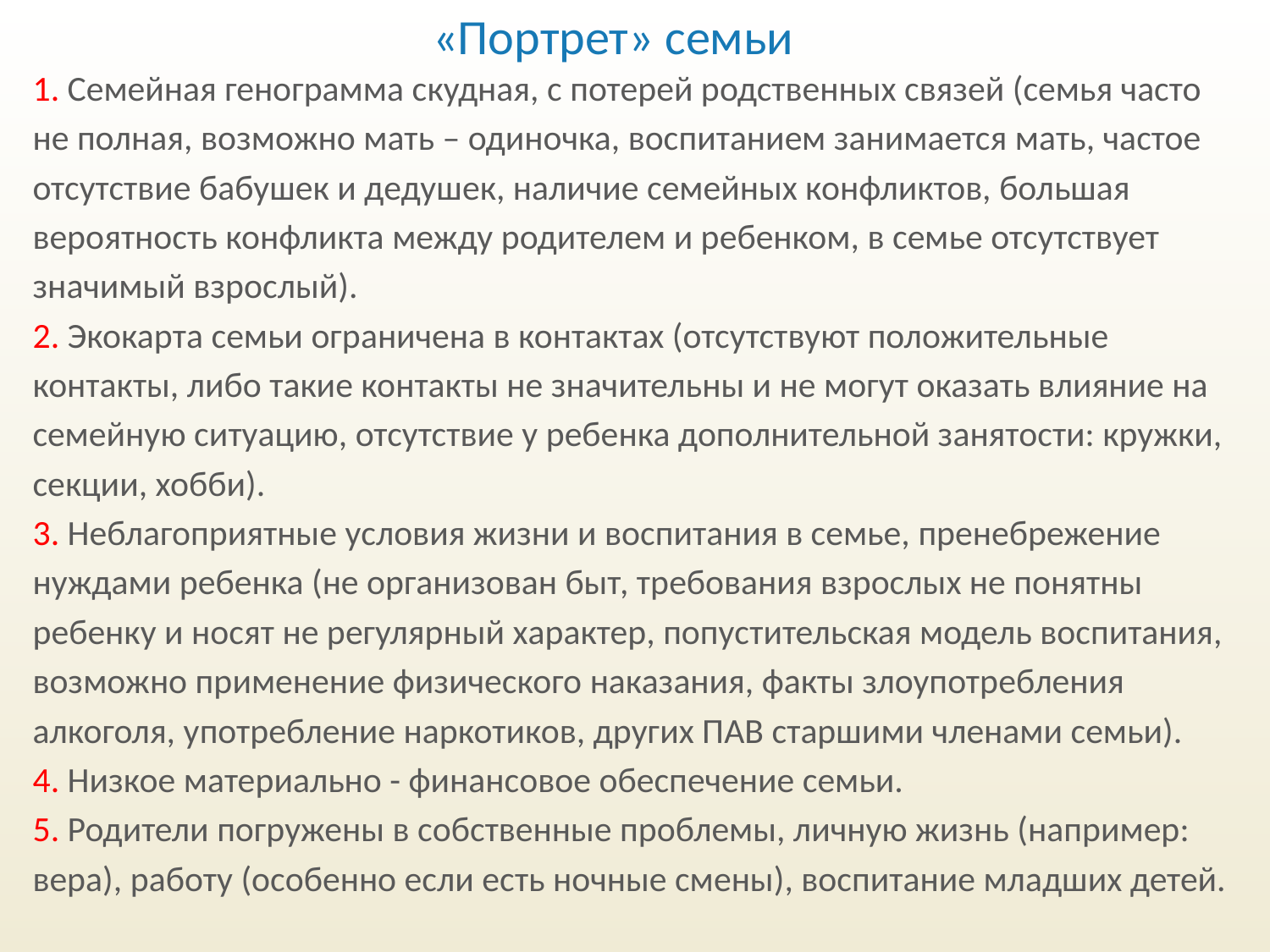

# «Портрет» семьи
1. Семейная генограмма скудная, с потерей родственных связей (семья часто
не полная, возможно мать – одиночка, воспитанием занимается мать, частое
отсутствие бабушек и дедушек, наличие семейных конфликтов, большая
вероятность конфликта между родителем и ребенком, в семье отсутствует
значимый взрослый).
2. Экокарта семьи ограничена в контактах (отсутствуют положительные
контакты, либо такие контакты не значительны и не могут оказать влияние на
семейную ситуацию, отсутствие у ребенка дополнительной занятости: кружки,
секции, хобби).
3. Неблагоприятные условия жизни и воспитания в семье, пренебрежение
нуждами ребенка (не организован быт, требования взрослых не понятны
ребенку и носят не регулярный характер, попустительская модель воспитания,
возможно применение физического наказания, факты злоупотребления
алкоголя, употребление наркотиков, других ПАВ старшими членами семьи).
4. Низкое материально - финансовое обеспечение семьи.
5. Родители погружены в собственные проблемы, личную жизнь (например:
вера), работу (особенно если есть ночные смены), воспитание младших детей.